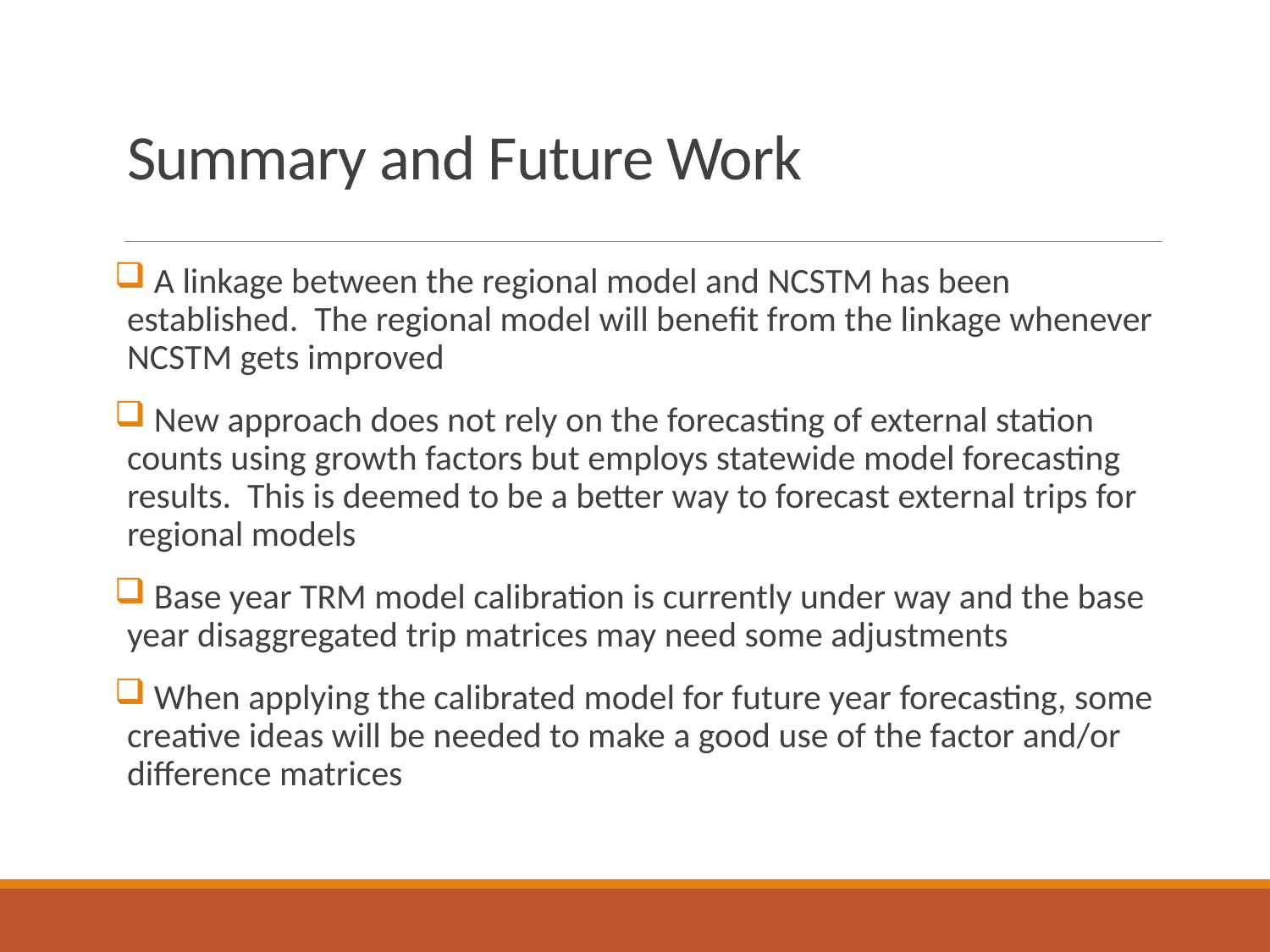

# Summary and Future Work
 A linkage between the regional model and NCSTM has been established.  The regional model will benefit from the linkage whenever NCSTM gets improved
 New approach does not rely on the forecasting of external station counts using growth factors but employs statewide model forecasting results.  This is deemed to be a better way to forecast external trips for regional models
 Base year TRM model calibration is currently under way and the base year disaggregated trip matrices may need some adjustments
 When applying the calibrated model for future year forecasting, some creative ideas will be needed to make a good use of the factor and/or difference matrices